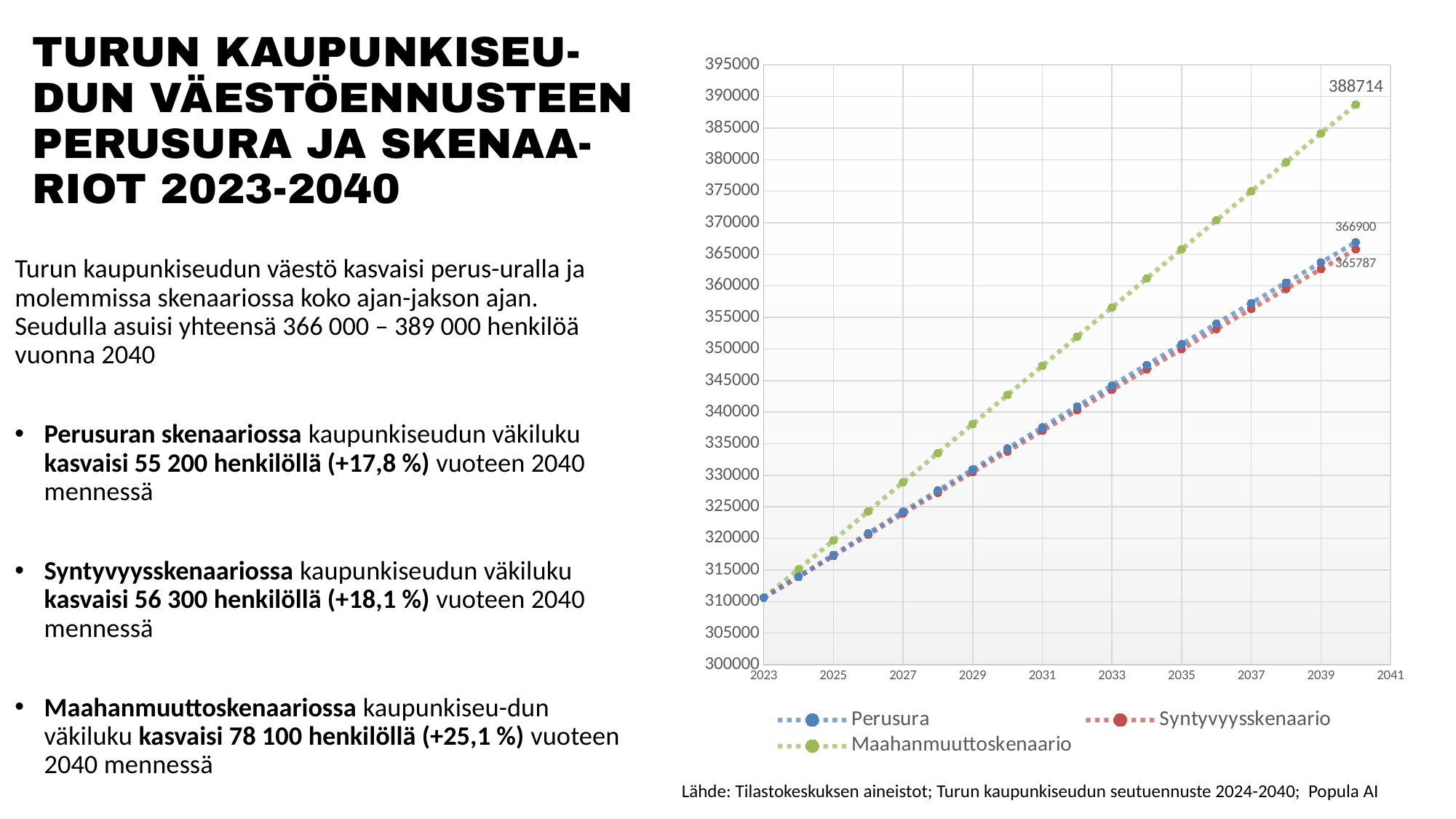

### Chart

| Category | Perusura | Syntyvyysskenaario | Maahanmuuttoskenaario |
|---|---|---|---|
# TURUN KAUPUNKISEU-DUN VÄESTÖENNUSTEEN PERUSURA JA SKENAA-RIOT 2023-2040
Turun kaupunkiseudun väestö kasvaisi perus-uralla ja molemmissa skenaariossa koko ajan-jakson ajan. Seudulla asuisi yhteensä 366 000 – 389 000 henkilöä vuonna 2040

Perusuran skenaariossa kaupunkiseudun väkiluku kasvaisi 55 200 henkilöllä (+17,8 %) vuoteen 2040 mennessä

Syntyvyysskenaariossa kaupunkiseudun väkiluku kasvaisi 56 300 henkilöllä (+18,1 %) vuoteen 2040 mennessä

Maahanmuuttoskenaariossa kaupunkiseu-dun väkiluku kasvaisi 78 100 henkilöllä (+25,1 %) vuoteen 2040 mennessä
Lähde: Tilastokeskuksen aineistot; Turun kaupunkiseudun seutuennuste 2024-2040;  Popula AI